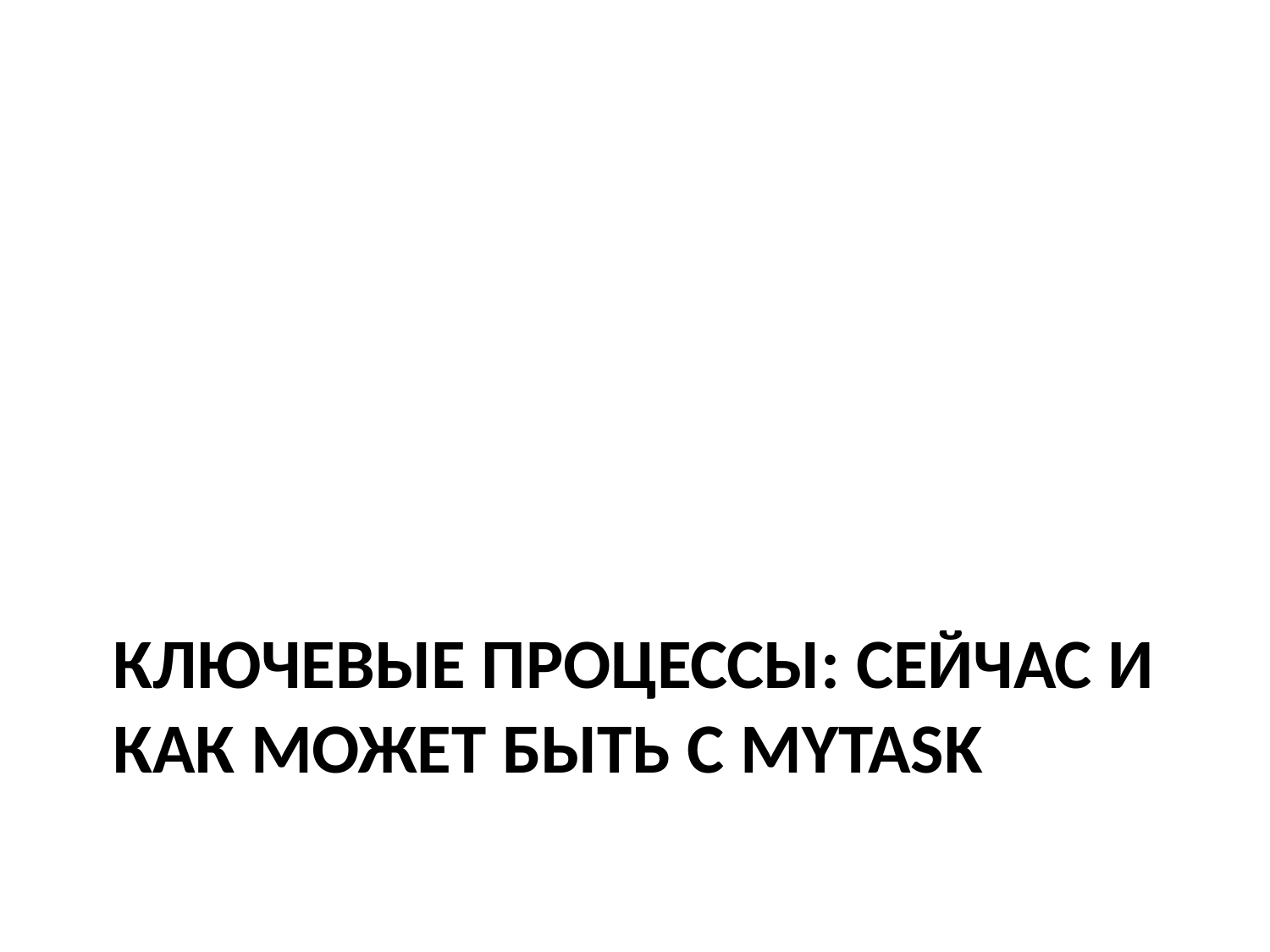

# Ключевые процессы: сейчас и как может быть с MyTask